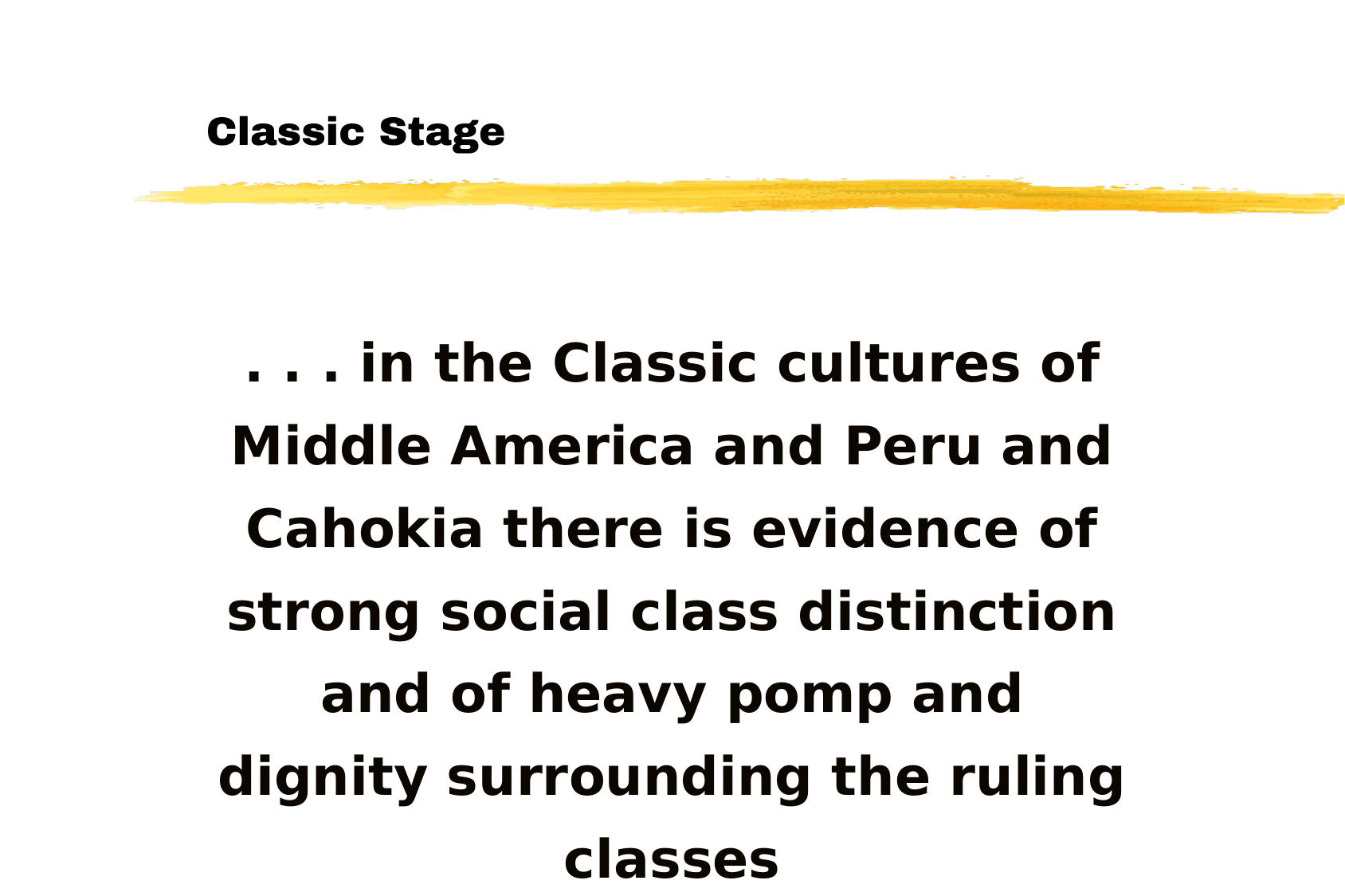

# Classic Stage
. . . in the Classic cultures of Middle America and Peru and Cahokia there is evidence of strong social class distinction and of heavy pomp and dignity surrounding the ruling classes